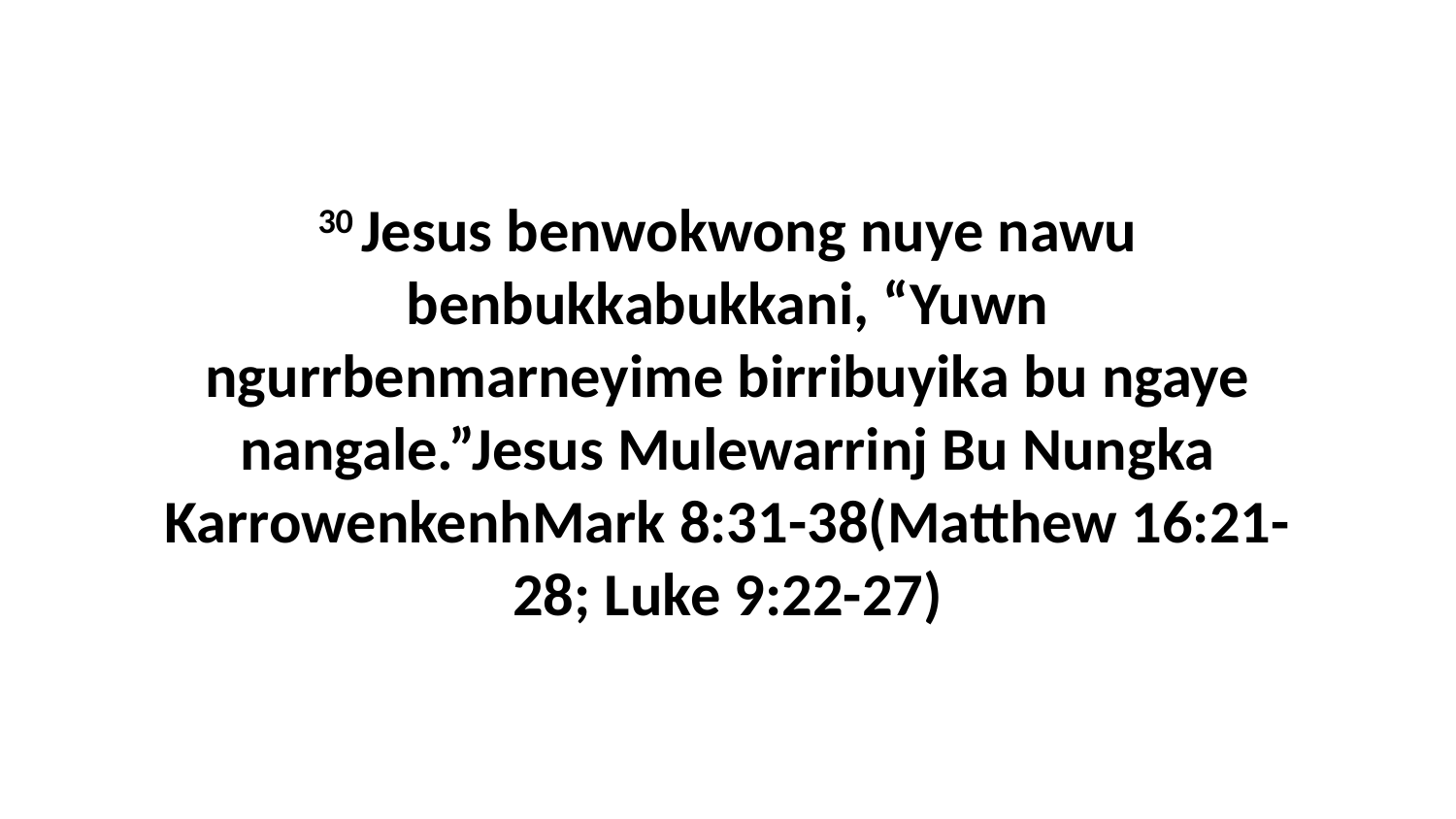

30 Jesus benwokwong nuye nawu benbukkabukkani, “Yuwn ngurrbenmarneyime birribuyika bu ngaye nangale.”Jesus Mulewarrinj Bu Nungka KarrowenkenhMark 8:31-38(Matthew 16:21-28; Luke 9:22-27)